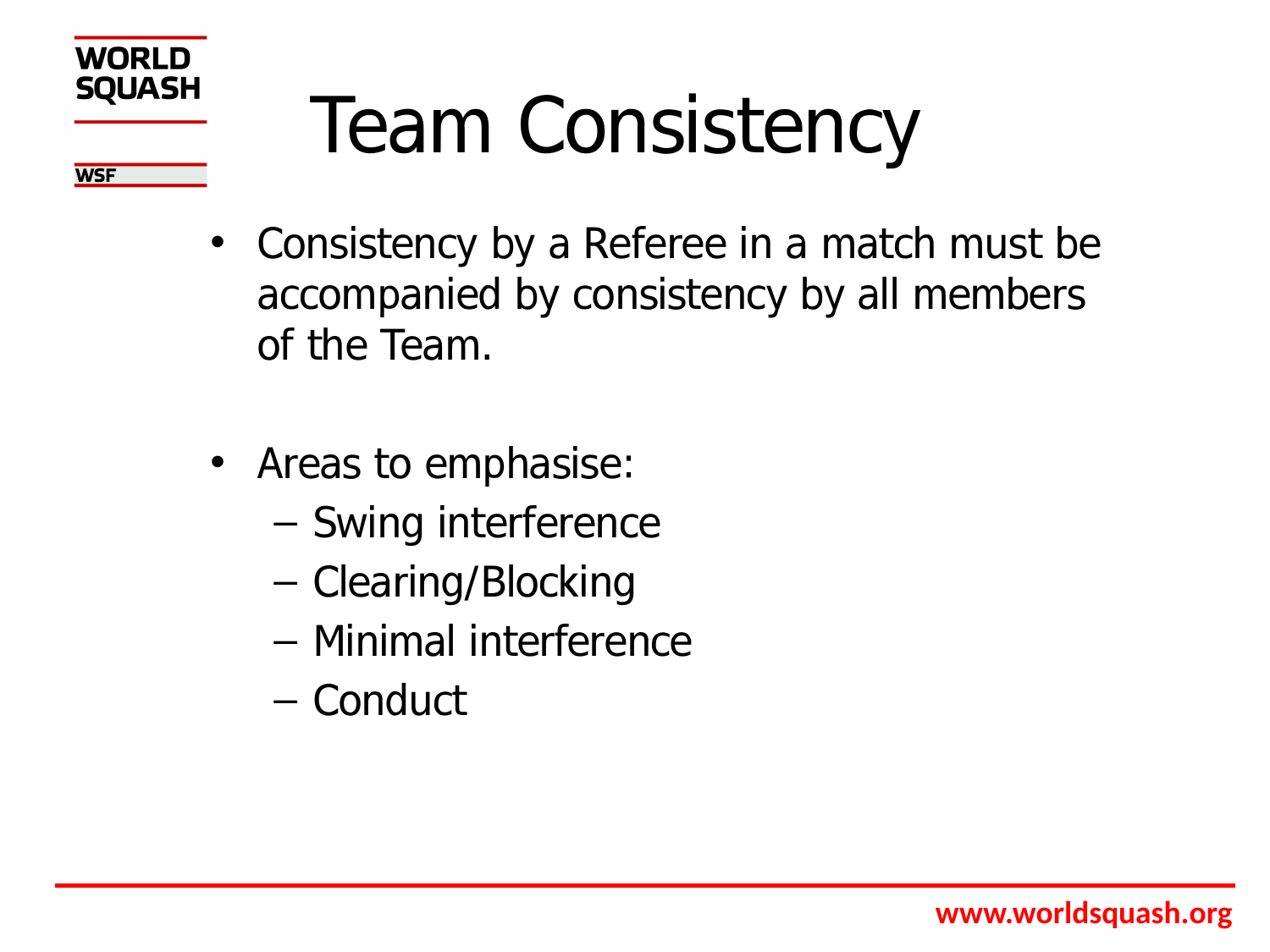

# Team Consistency
Consistency by a Referee in a match must be accompanied by consistency by all members of the Team.

Areas to emphasise:
Swing interference
Clearing/Blocking
Minimal interference
Conduct